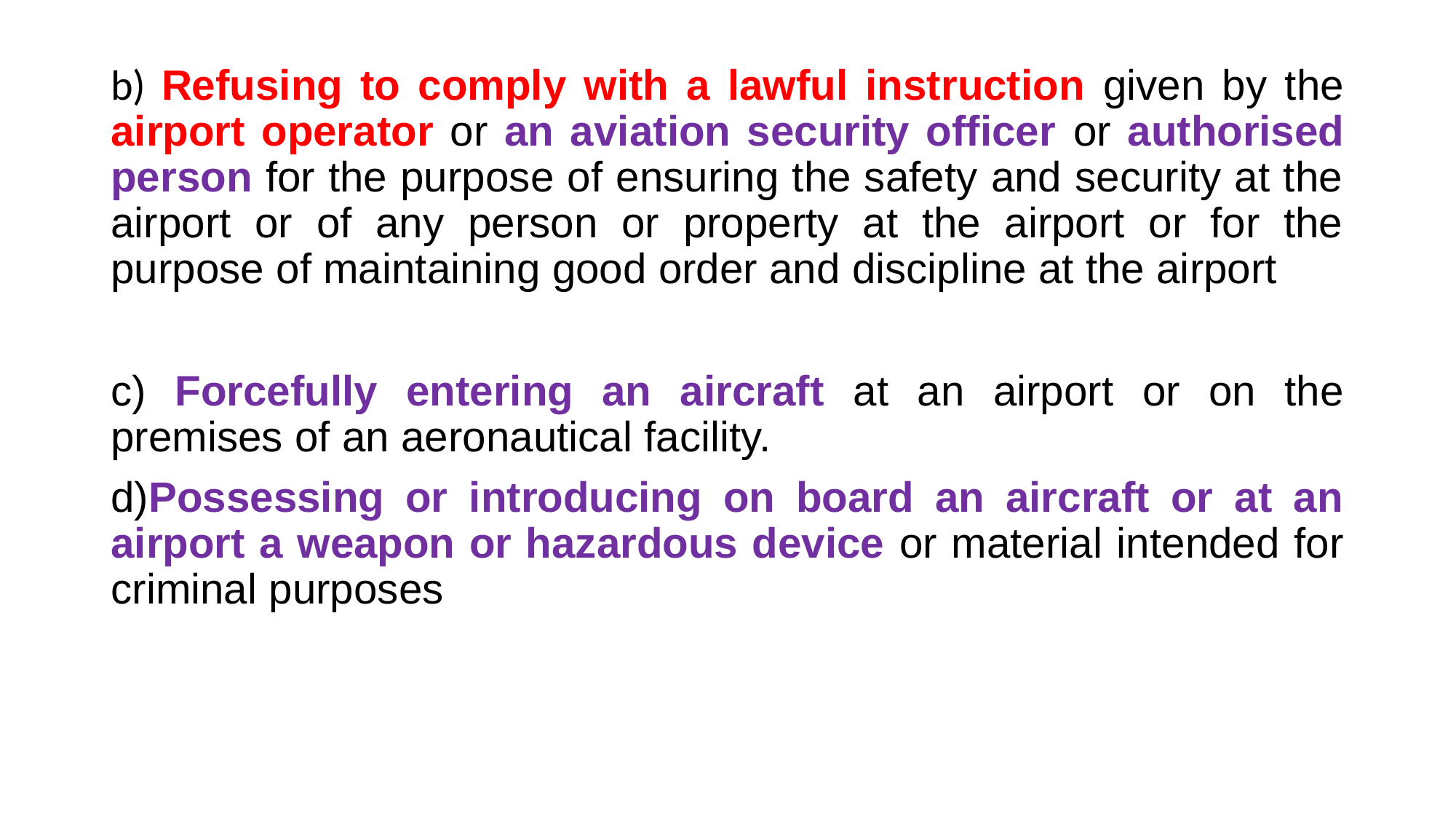

b) Refusing to comply with a lawful instruction given by the airport operator or an aviation security officer or authorised person for the purpose of ensuring the safety and security at the airport or of any person or property at the airport or for the purpose of maintaining good order and discipline at the airport

c) Forcefully entering an aircraft at an airport or on the premises of an aeronautical facility.
d)Possessing or introducing on board an aircraft or at an airport a weapon or hazardous device or material intended for criminal purposes